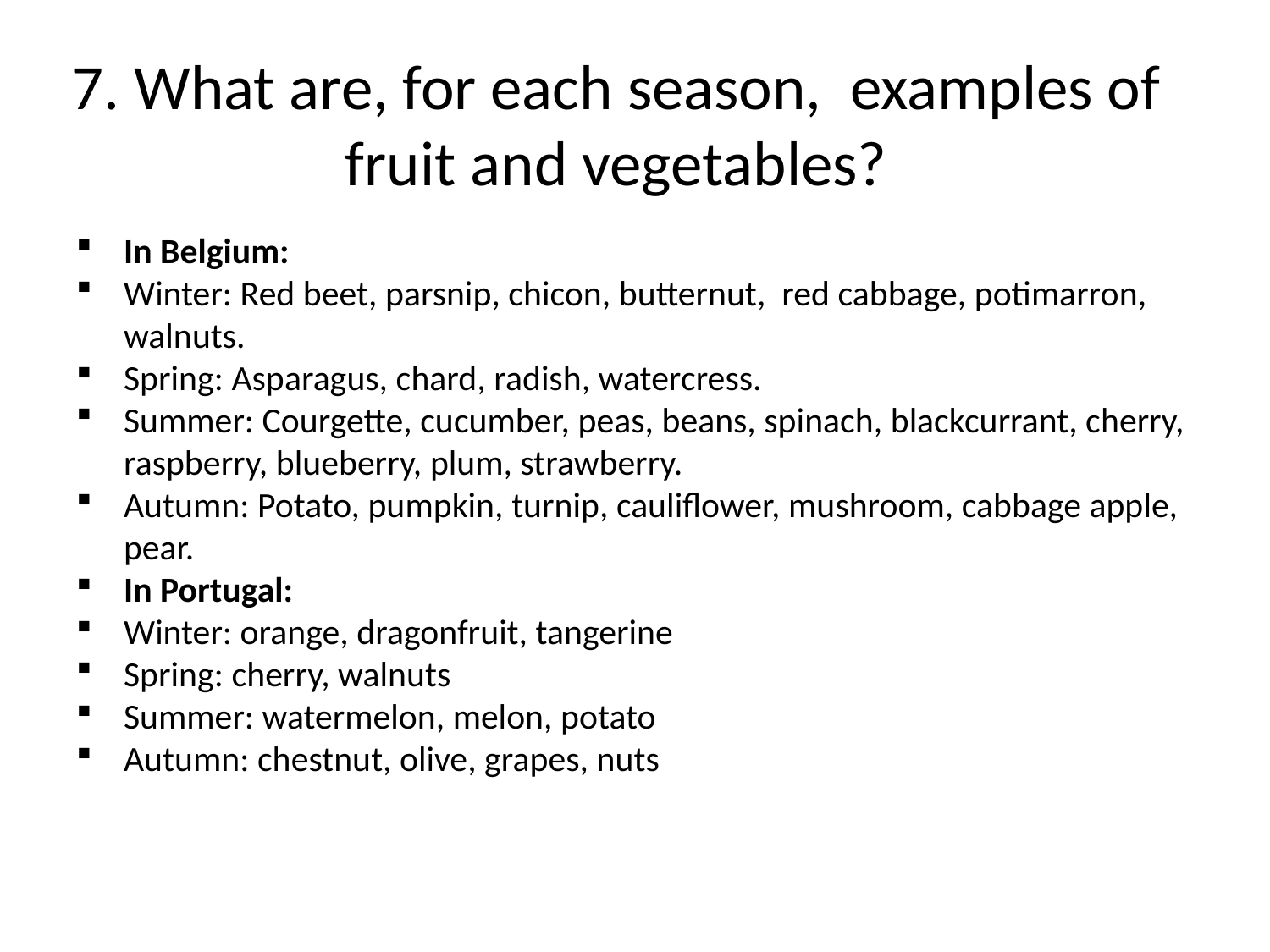

7. What are, for each season,  examples of fruit and vegetables?
In Belgium:
Winter: Red beet, parsnip, chicon, butternut,  red cabbage, potimarron, walnuts.
Spring: Asparagus, chard, radish, watercress.
Summer: Courgette, cucumber, peas, beans, spinach, blackcurrant, cherry, raspberry, blueberry, plum, strawberry.
Autumn: Potato, pumpkin, turnip, cauliflower, mushroom, cabbage apple, pear.
In Portugal:
Winter: orange, dragonfruit, tangerine
Spring: cherry, walnuts
Summer: watermelon, melon, potato
Autumn: chestnut, olive, grapes, nuts